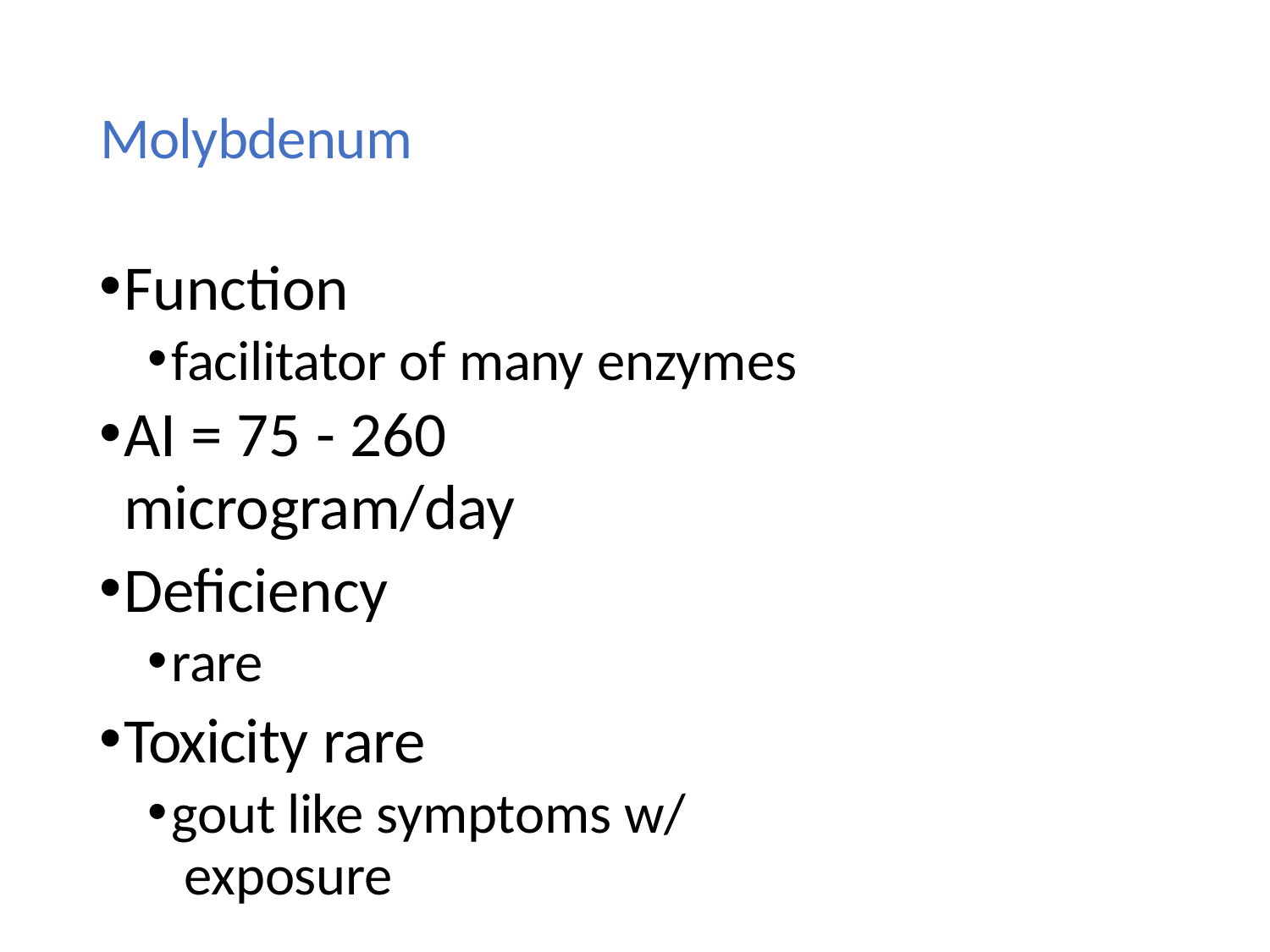

Molybdenum

Function
facilitator of many enzymes
AI = 75 - 260
microgram/day
Deficiency
rare
Toxicity rare
gout like symptoms w/  exposure